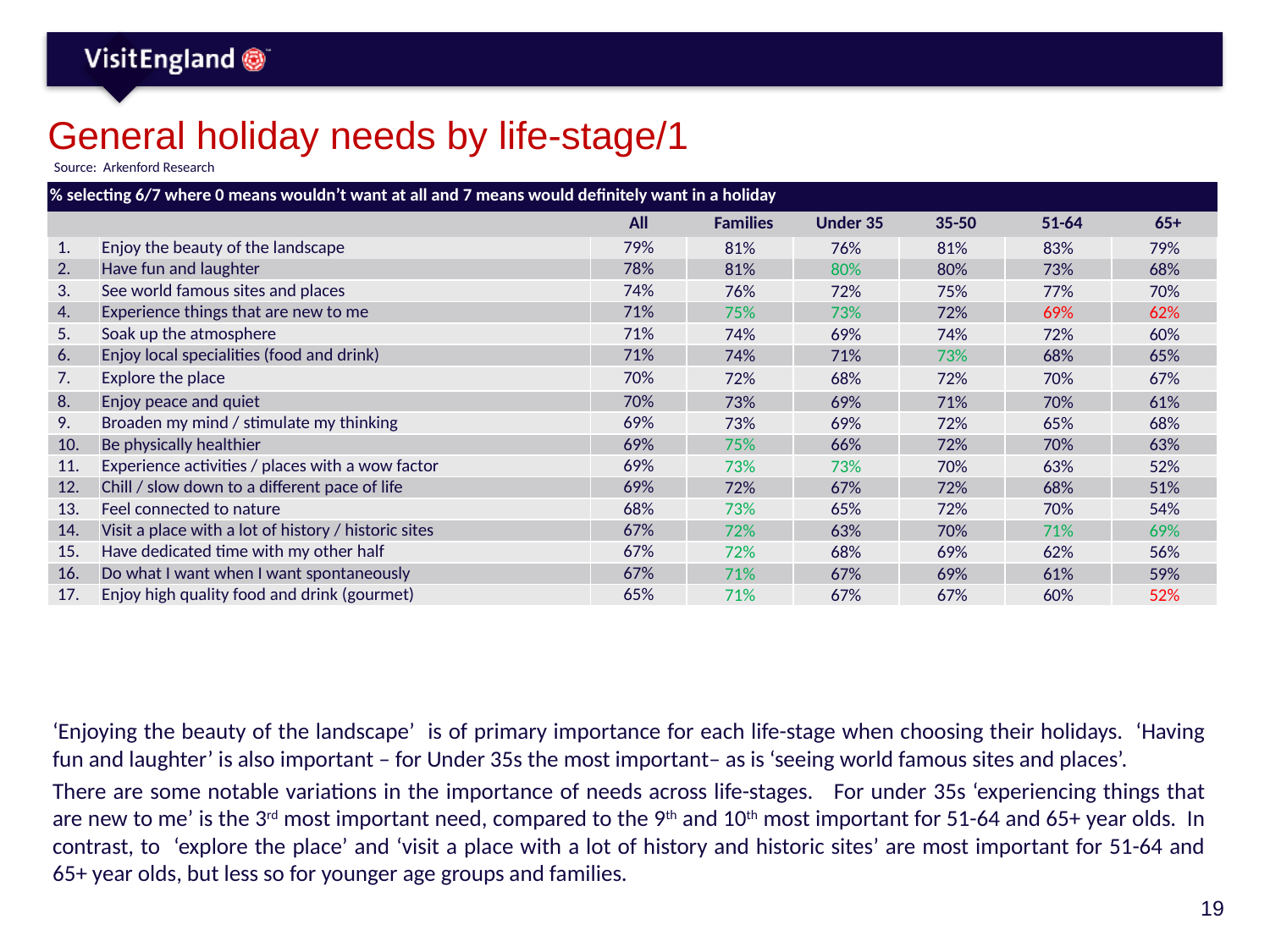

# General holiday needs by life-stage/1
Source:  Arkenford Research
| % selecting 6/7 where 0 means wouldn’t want at all and 7 means would definitely want in a holiday |  |  |  |  |  |  |  |
| --- | --- | --- | --- | --- | --- | --- | --- |
|  |  | All | Families | Under 35 | 35-50 | 51-64 | 65+ |
| 1. | Enjoy the beauty of the landscape | 79% | 81% | 76% | 81% | 83% | 79% |
| 2. | Have fun and laughter | 78% | 81% | 80% | 80% | 73% | 68% |
| 3. | See world famous sites and places | 74% | 76% | 72% | 75% | 77% | 70% |
| 4. | Experience things that are new to me | 71% | 75% | 73% | 72% | 69% | 62% |
| 5. | Soak up the atmosphere | 71% | 74% | 69% | 74% | 72% | 60% |
| 6. | Enjoy local specialities (food and drink) | 71% | 74% | 71% | 73% | 68% | 65% |
| 7. | Explore the place | 70% | 72% | 68% | 72% | 70% | 67% |
| 8. | Enjoy peace and quiet | 70% | 73% | 69% | 71% | 70% | 61% |
| 9. | Broaden my mind / stimulate my thinking | 69% | 73% | 69% | 72% | 65% | 68% |
| 10. | Be physically healthier | 69% | 75% | 66% | 72% | 70% | 63% |
| 11. | Experience activities / places with a wow factor | 69% | 73% | 73% | 70% | 63% | 52% |
| 12. | Chill / slow down to a different pace of life | 69% | 72% | 67% | 72% | 68% | 51% |
| 13. | Feel connected to nature | 68% | 73% | 65% | 72% | 70% | 54% |
| 14. | Visit a place with a lot of history / historic sites | 67% | 72% | 63% | 70% | 71% | 69% |
| 15. | Have dedicated time with my other half | 67% | 72% | 68% | 69% | 62% | 56% |
| 16. | Do what I want when I want spontaneously | 67% | 71% | 67% | 69% | 61% | 59% |
| 17. | Enjoy high quality food and drink (gourmet) | 65% | 71% | 67% | 67% | 60% | 52% |
‘Enjoying the beauty of the landscape’  is of primary importance for each life-stage when choosing their holidays.  ‘Having fun and laughter’ is also important – for Under 35s the most important– as is ‘seeing world famous sites and places’.
There are some notable variations in the importance of needs across life-stages.   For under 35s ‘experiencing things that are new to me’ is the 3rd most important need, compared to the 9th and 10th most important for 51-64 and 65+ year olds.  In contrast, to  ‘explore the place’ and ‘visit a place with a lot of history and historic sites’ are most important for 51-64 and 65+ year olds, but less so for younger age groups and families.